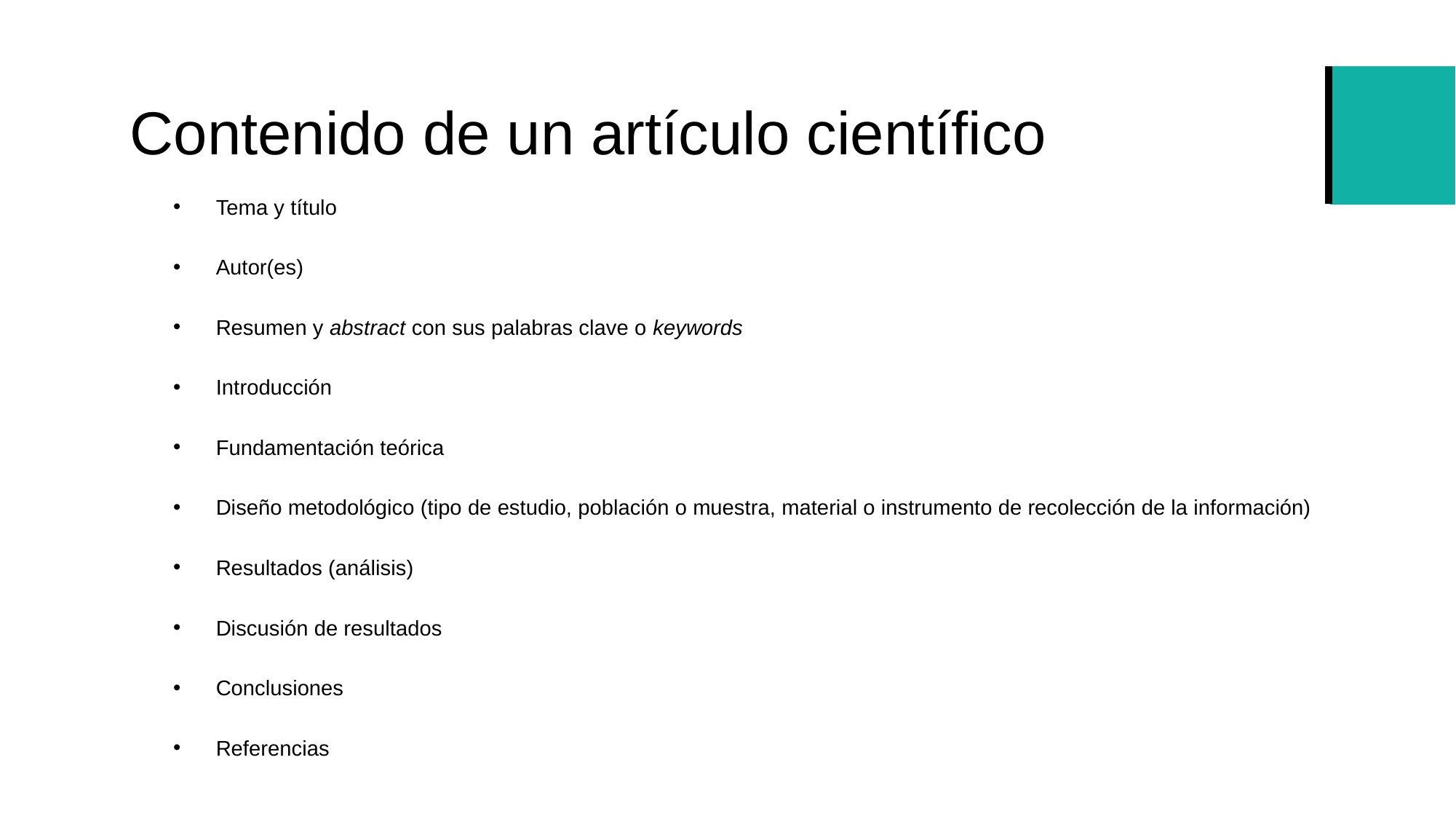

# Contenido de un artículo científico
Tema y título
Autor(es)
Resumen y abstract con sus palabras clave o keywords
Introducción
Fundamentación teórica
Diseño metodológico (tipo de estudio, población o muestra, material o instrumento de recolección de la información)
Resultados (análisis)
Discusión de resultados
Conclusiones
Referencias